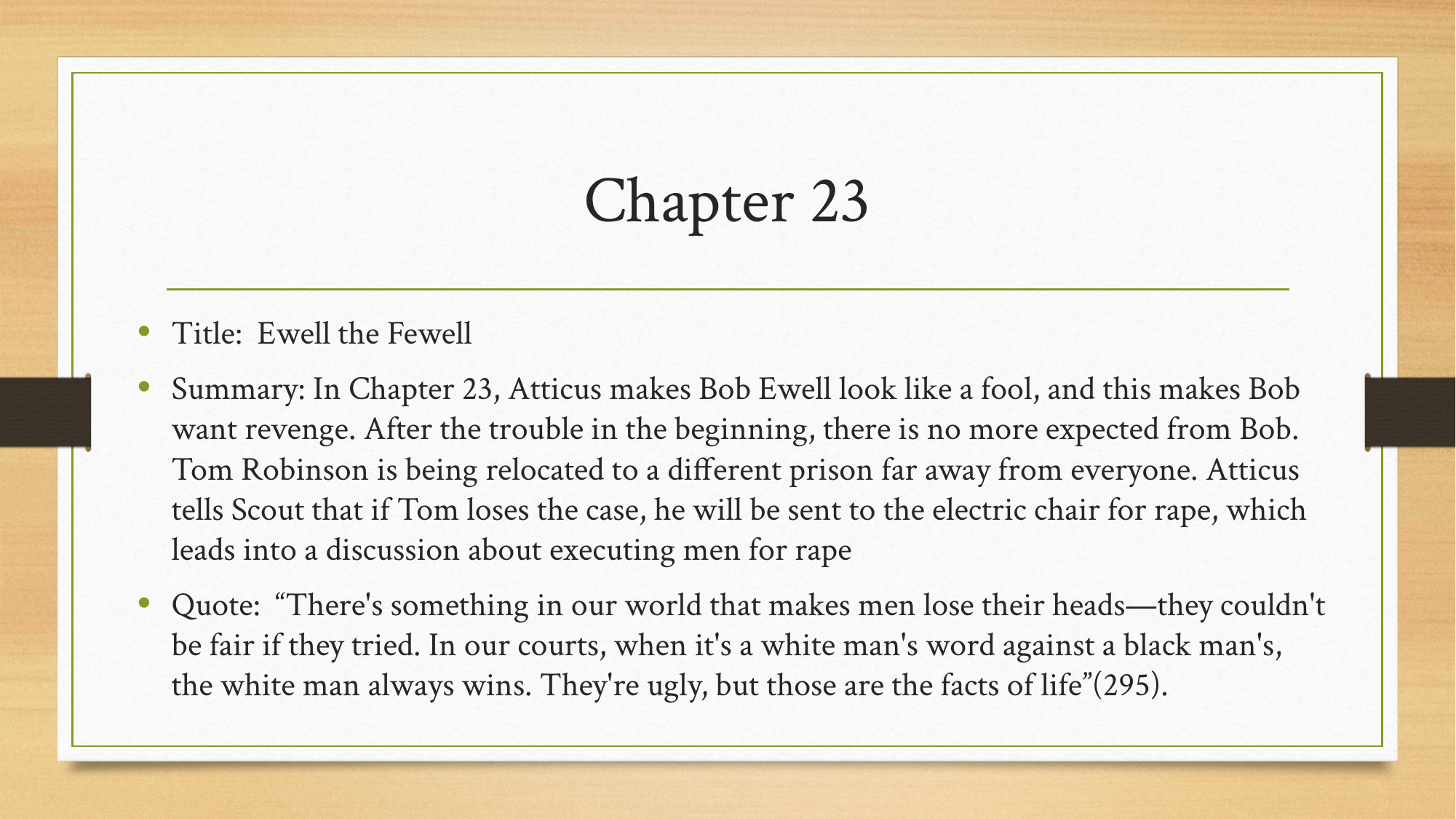

# Chapter 23
Title:  Ewell the Fewell
Summary: In Chapter 23, Atticus makes Bob Ewell look like a fool, and this makes Bob want revenge. After the trouble in the beginning, there is no more expected from Bob. Tom Robinson is being relocated to a different prison far away from everyone. Atticus tells Scout that if Tom loses the case, he will be sent to the electric chair for rape, which leads into a discussion about executing men for rape
Quote:  “There's something in our world that makes men lose their heads—they couldn't be fair if they tried. In our courts, when it's a white man's word against a black man's, the white man always wins. They're ugly, but those are the facts of life”(295).